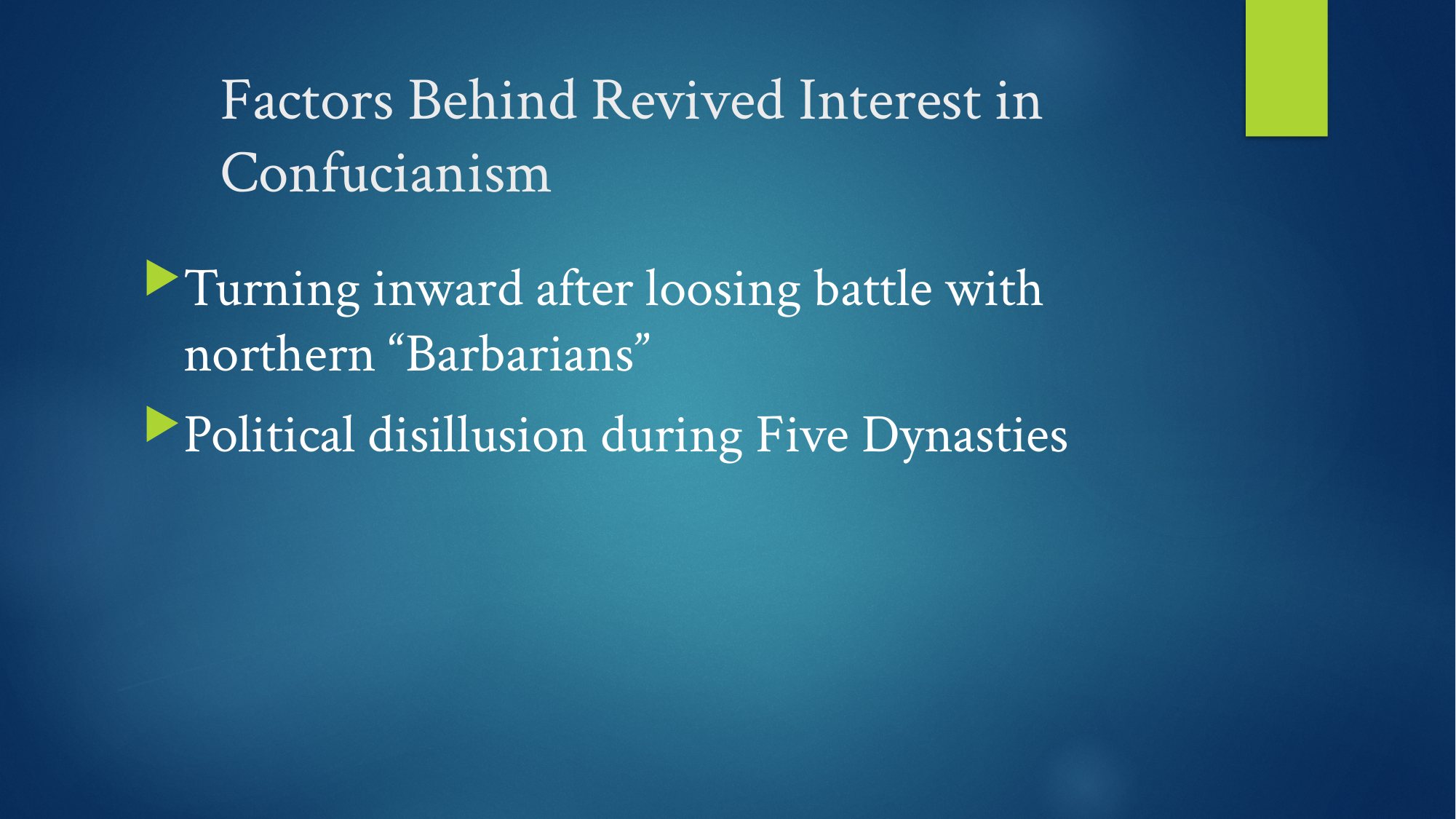

# Factors Behind Revived Interest in Confucianism
Turning inward after loosing battle with northern “Barbarians”
Political disillusion during Five Dynasties